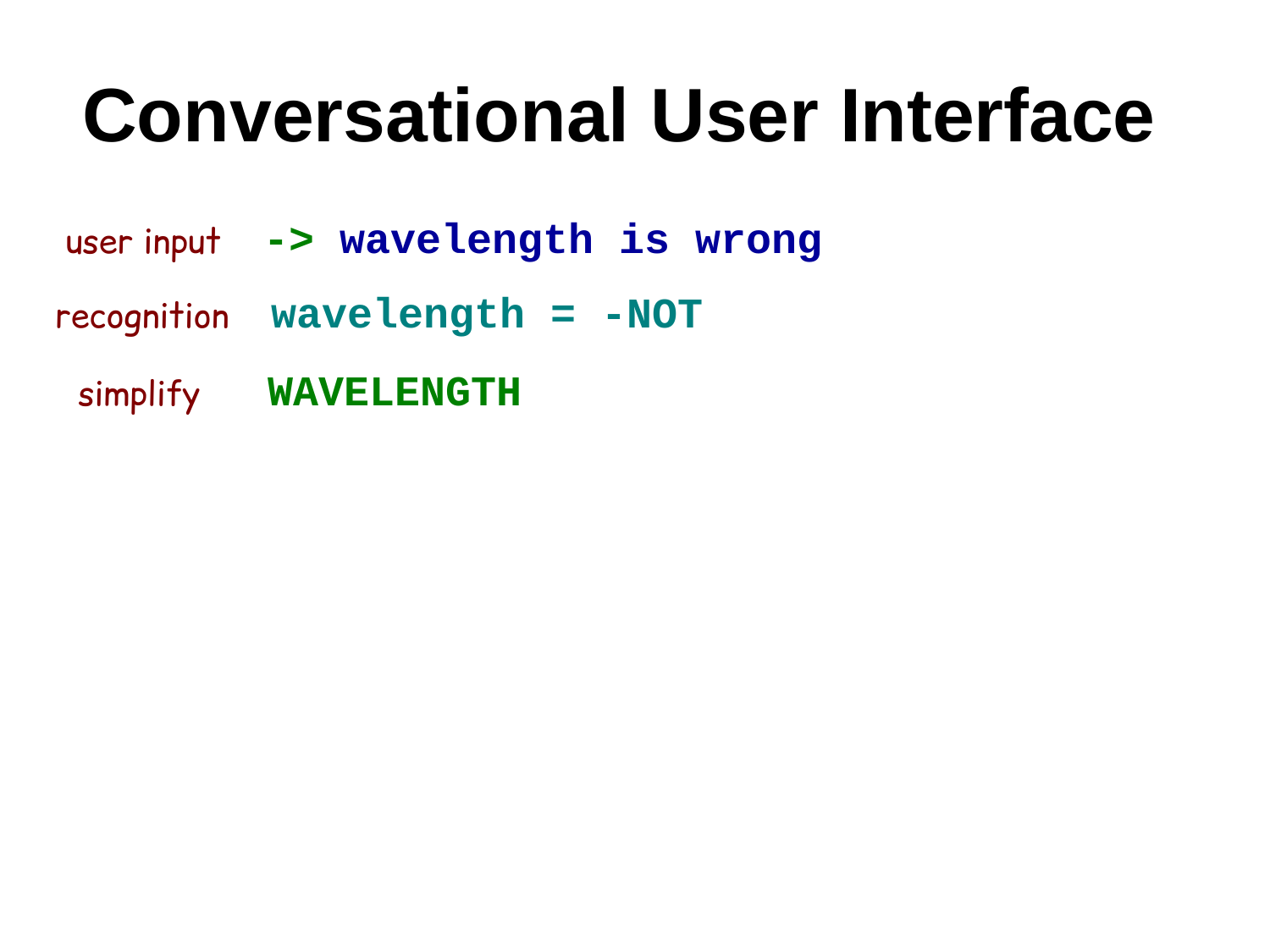

Conversational User Interface
user input  -> wavelength is wrong
recognition  wavelength = -NOT
simplify   WAVELENGTH